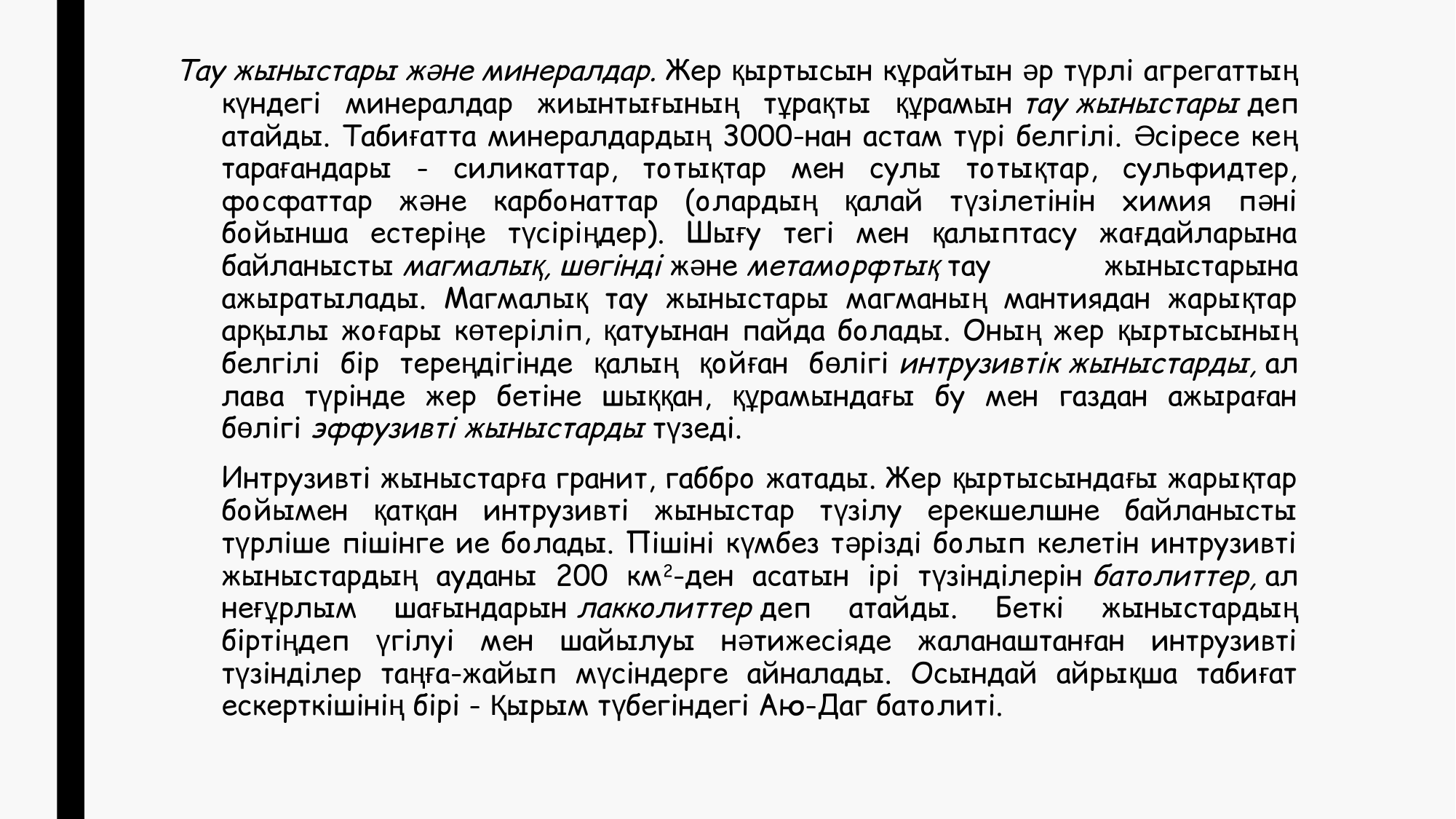

Тау жыныстары және минералдар. Жер қыртысын кұрайтын әр түрлі агрегаттың күндегі минералдар жиынтығының тұрақты құрамын тау жыныстары деп атайды. Табиғатта минералдардың 3000-нан астам түрі белгілі. Әсіресе кең тарағандары - силикаттар, тотықтар мен сулы тотықтар, сульфидтер, фосфаттар және карбонаттар (олардың қалай түзілетінін химия пәні бойынша естеріңе түсіріңдер). Шығу тегі мен қалыптасу жағдайларына байланысты магмалық, шөгінді және метаморфтық тау жыныстарына ажыратылады. Магмалық тау жыныстары магманың мантиядан жарықтар арқылы жоғары көтеріліп, қатуынан пайда болады. Оның жер қыртысының белгілі бір тереңдігінде қалың қойған бөлігі интрузивтік жыныстарды, ал лава түрінде жер бетіне шыққан, құрамындағы бу мен газдан ажыраған бөлігі эффузивті жыныстарды түзеді.
	Интрузивті жыныстарға гранит, габбро жатады. Жер қыртысындағы жарықтар бойымен қатқан интрузивті жыныстар түзілу ерекшелшне байланысты түрліше пішінге ие болады. Пішіні күмбез тәрізді болып келетін интрузивті жыныстардың ауданы 200 км2-ден асатын ірі түзінділерін батолиттер, ал неғұрлым шағындарын лакколиттер деп атайды. Беткі жыныстардың біртіңдеп үгілуі мен шайылуы нәтижесіяде жаланаштанған интрузивті түзінділер таңға-жайып мүсіндерге айналады. Осындай айрықша табиғат ескерткішінің бірі - Қырым түбегіндегі Аю-Даг батолиті.